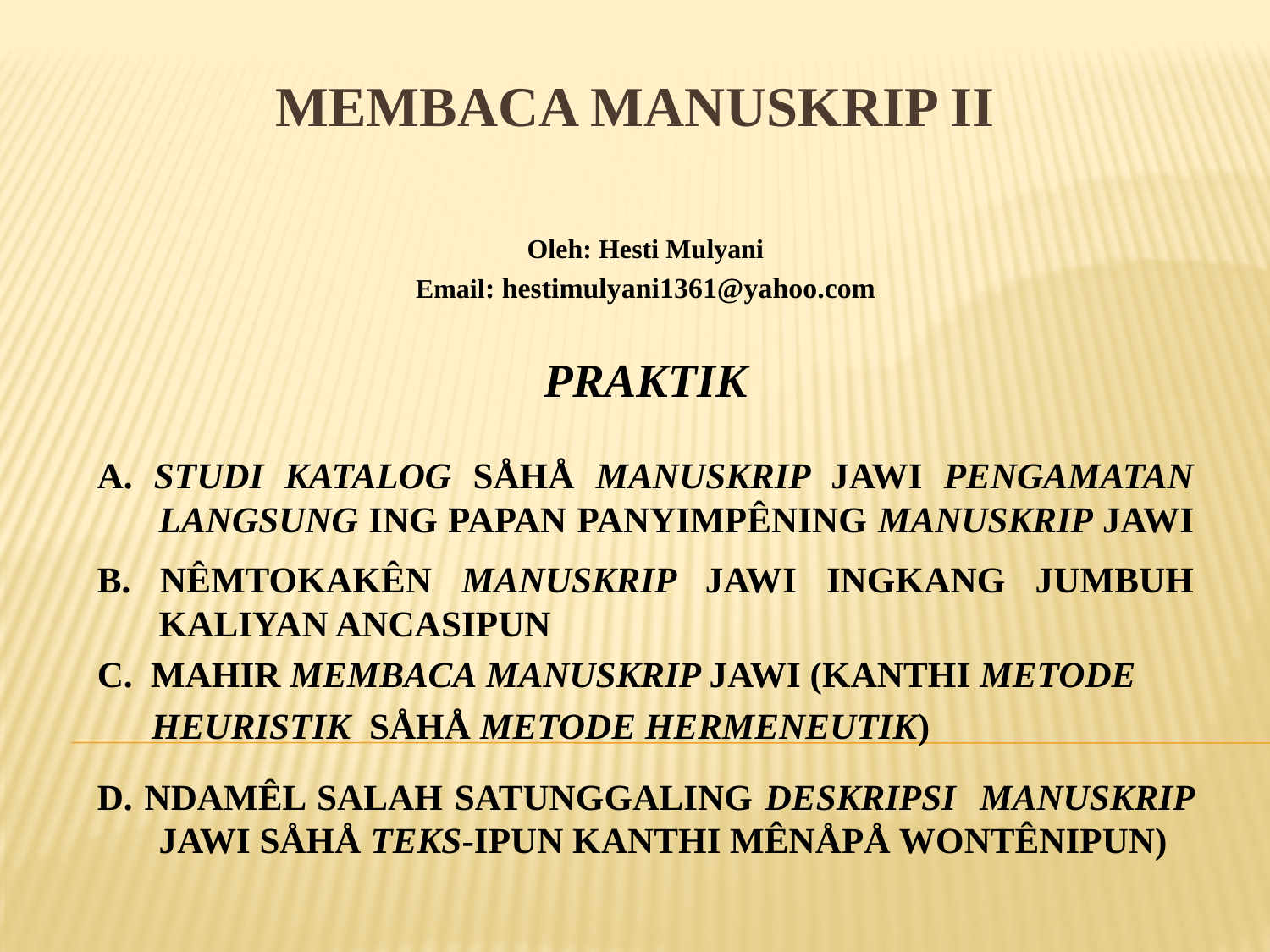

# MEMBACA MANUSKRIP II
Oleh: Hesti Mulyani
Email: hestimulyani1361@yahoo.com

PRAKTIK
A. STUDI KATALOG SÅHÅ MANUSKRIP JAWI PENGAMATAN LANGSUNG ING PAPAN PANYIMPÊNING MANUSKRIP JAWI
B. NÊMTOKAKÊN MANUSKRIP JAWI INGKANG JUMBUH KALIYAN ANCASIPUN
C.  MAHIR MEMBACA MANUSKRIP JAWI (KANTHI METODE
      HEURISTIK  SÅHÅ METODE HERMENEUTIK)

D. NDAMÊL SALAH SATUNGGALING DESKRIPSI  MANUSKRIP JAWI SÅHÅ TEKS-IPUN KANTHI MÊNÅPÅ WONTÊNIPUN)